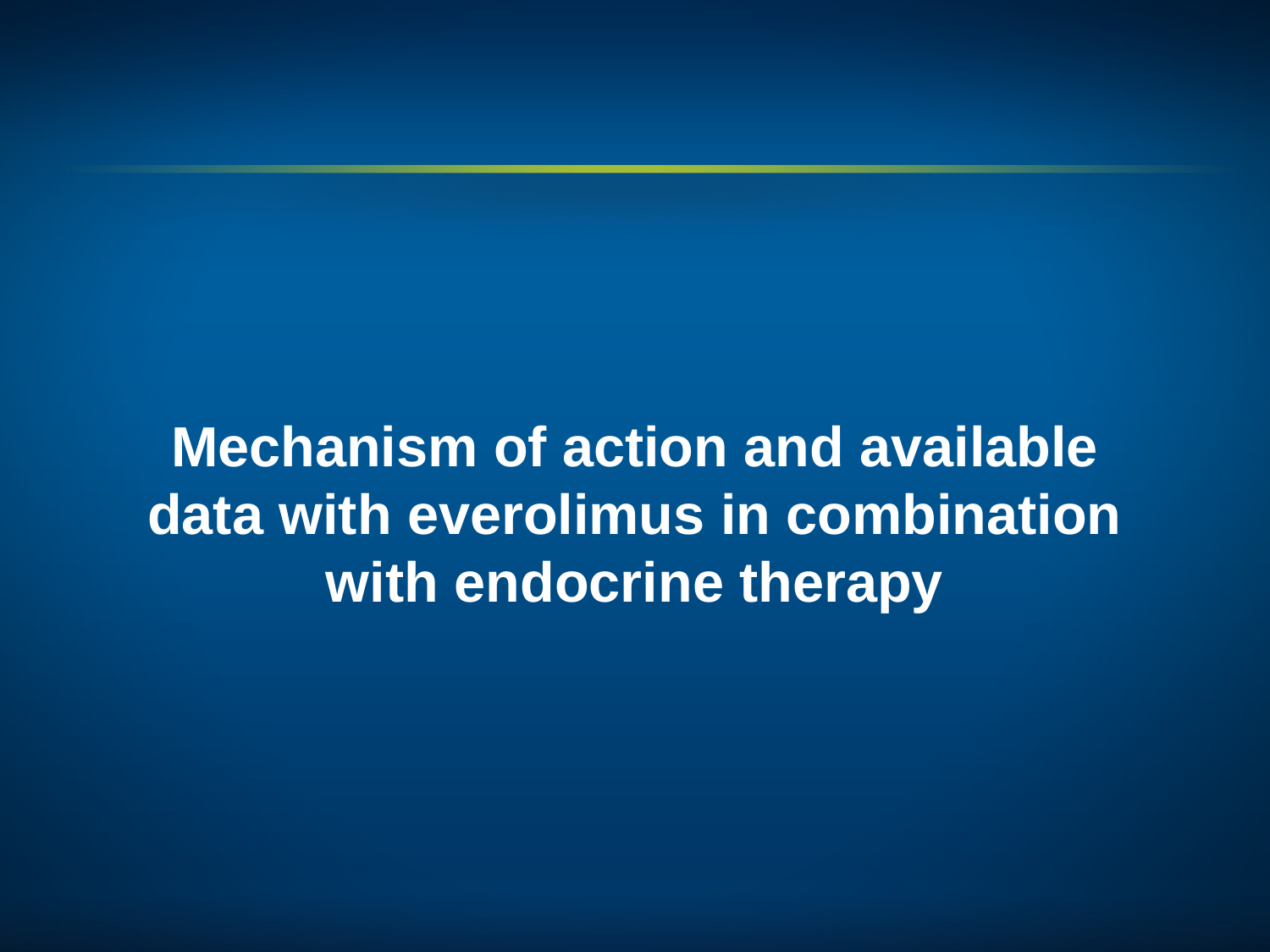

# Mechanism of action and available data with everolimus in combination with endocrine therapy